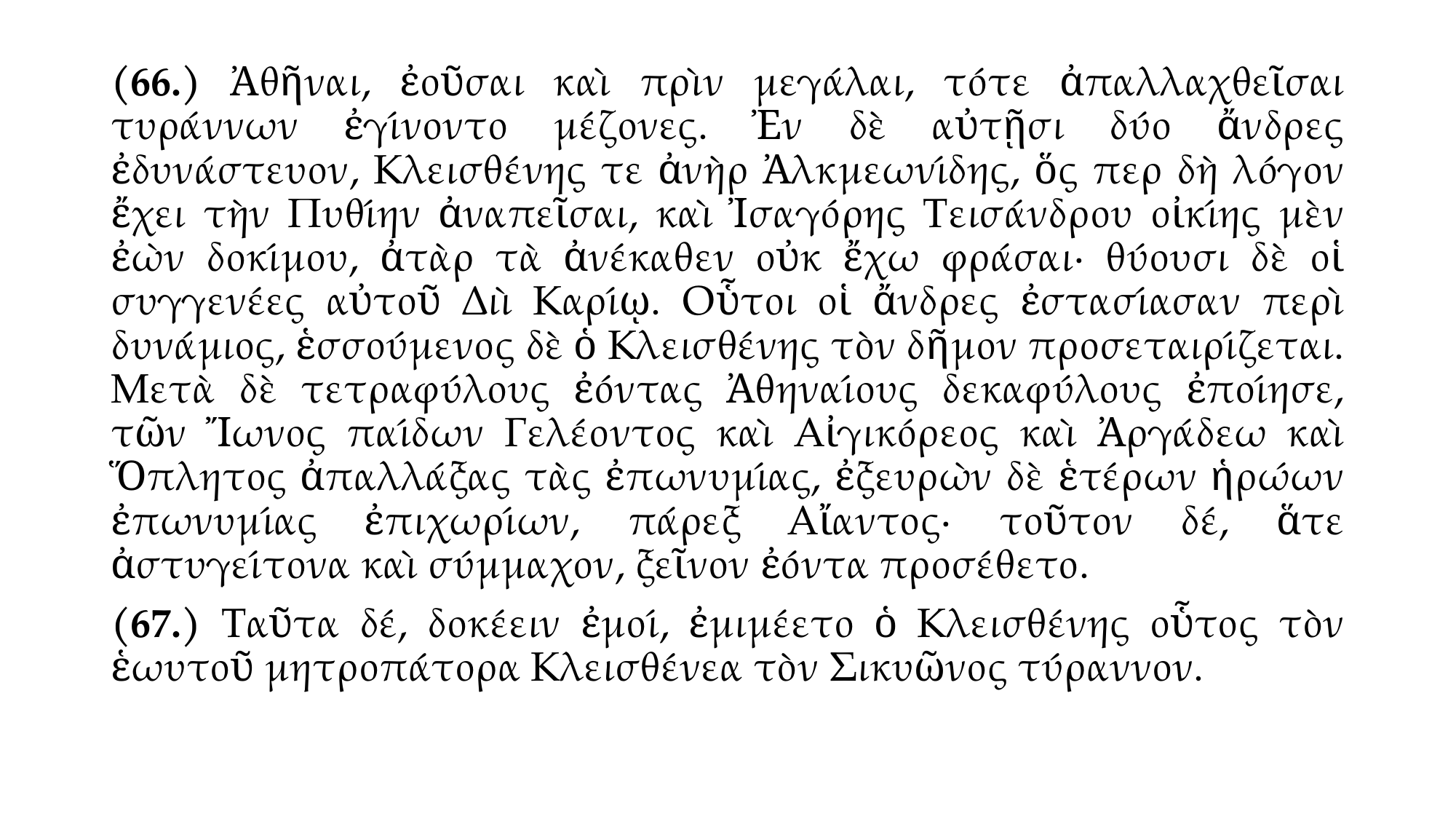

#
(66.) Ἀθῆναι, ἐοῦσαι καὶ πρὶν μεγάλαι, τότε ἀπαλλαχθεῖσαι τυράννων ἐγίνοντο μέζονες. Ἐν δὲ αὐτῇσι δύο ἄνδρες ἐδυνάστευον, Κλεισθένης τε ἀνὴρ Ἀλκμεωνίδης, ὅς περ δὴ λόγον ἔχει τὴν Πυθίην ἀναπεῖσαι, καὶ Ἰσαγόρης Τεισάνδρου οἰκίης μὲν ἐὼν δοκίμου, ἀτὰρ τὰ ἀνέκαθεν οὐκ ἔχω φράσαι· θύουσι δὲ οἱ συγγενέες αὐτοῦ Διὶ Καρίῳ. Οὗτοι οἱ ἄνδρες ἐστασίασαν περὶ δυνάμιος, ἑσσούμενος δὲ ὁ Κλεισθένης τὸν δῆμον προσεταιρίζεται. Μετὰ δὲ τετραφύλους ἐόντας Ἀθηναίους δεκαφύλους ἐποίησε, τῶν Ἴωνος παίδων Γελέοντος καὶ Αἰγικόρεος καὶ Ἀργάδεω καὶ Ὅπλητος ἀπαλλάξας τὰς ἐπωνυμίας, ἐξευρὼν δὲ ἑτέρων ἡρώων ἐπωνυμίας ἐπιχωρίων, πάρεξ Αἴαντος· τοῦτον δέ, ἅτε ἀστυγείτονα καὶ σύμμαχον, ξεῖνον ἐόντα προσέθετο.
(67.) Ταῦτα δέ, δοκέειν ἐμοί, ἐμιμέετο ὁ Κλεισθένης οὗτος τὸν ἑωυτοῦ μητροπάτορα Κλεισθένεα τὸν Σικυῶνος τύραννον.